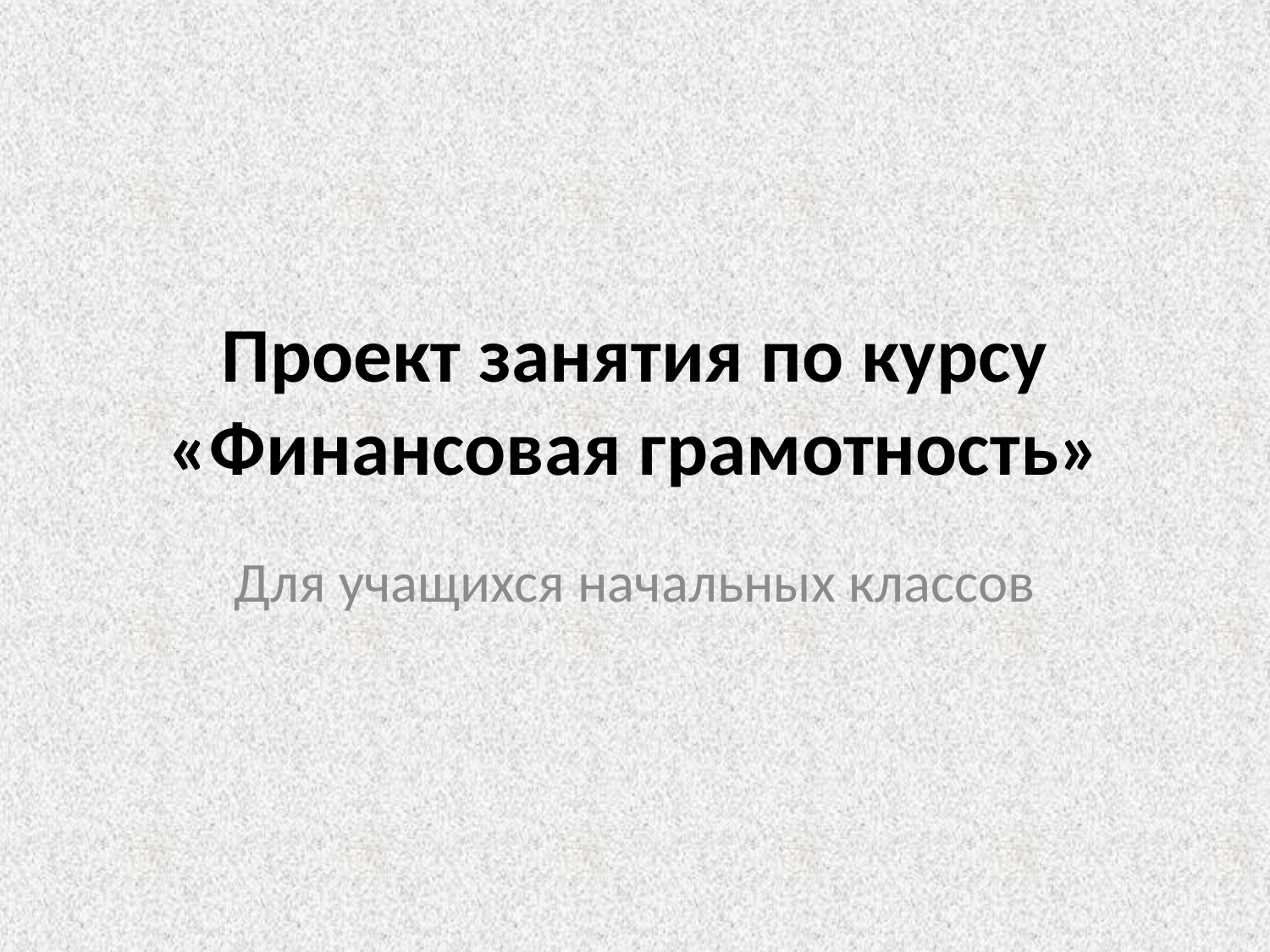

# Проект занятия по курсу «Финансовая грамотность»
Для учащихся начальных классов